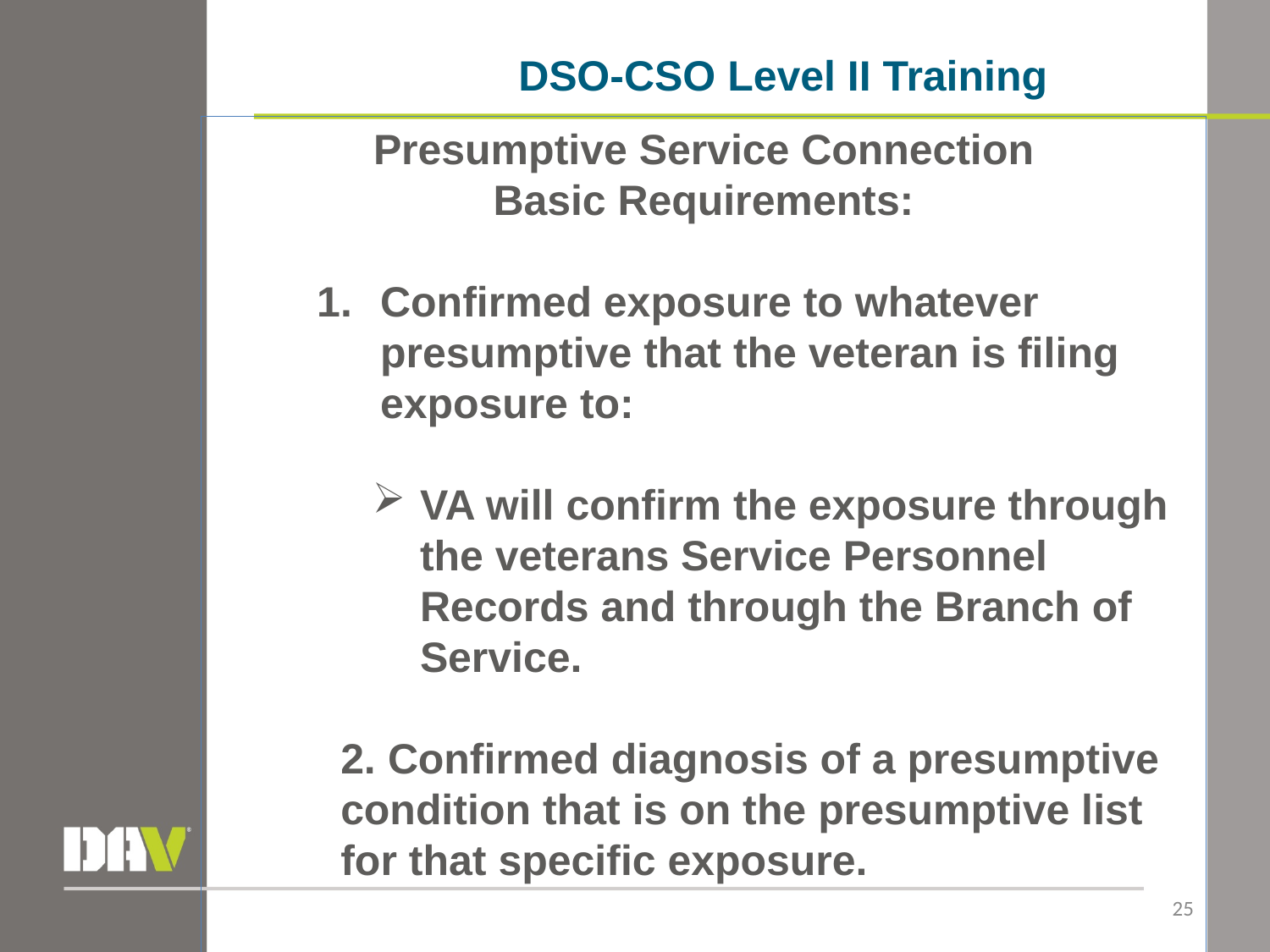

DSO-CSO Level II Training
Presumptive Service Connection
Basic Requirements:

Confirmed exposure to whatever presumptive that the veteran is filing exposure to:

VA will confirm the exposure through the veterans Service Personnel Records and through the Branch of Service.

	2. Confirmed diagnosis of a presumptive 	condition that is on the presumptive list 	for that specific exposure.

25